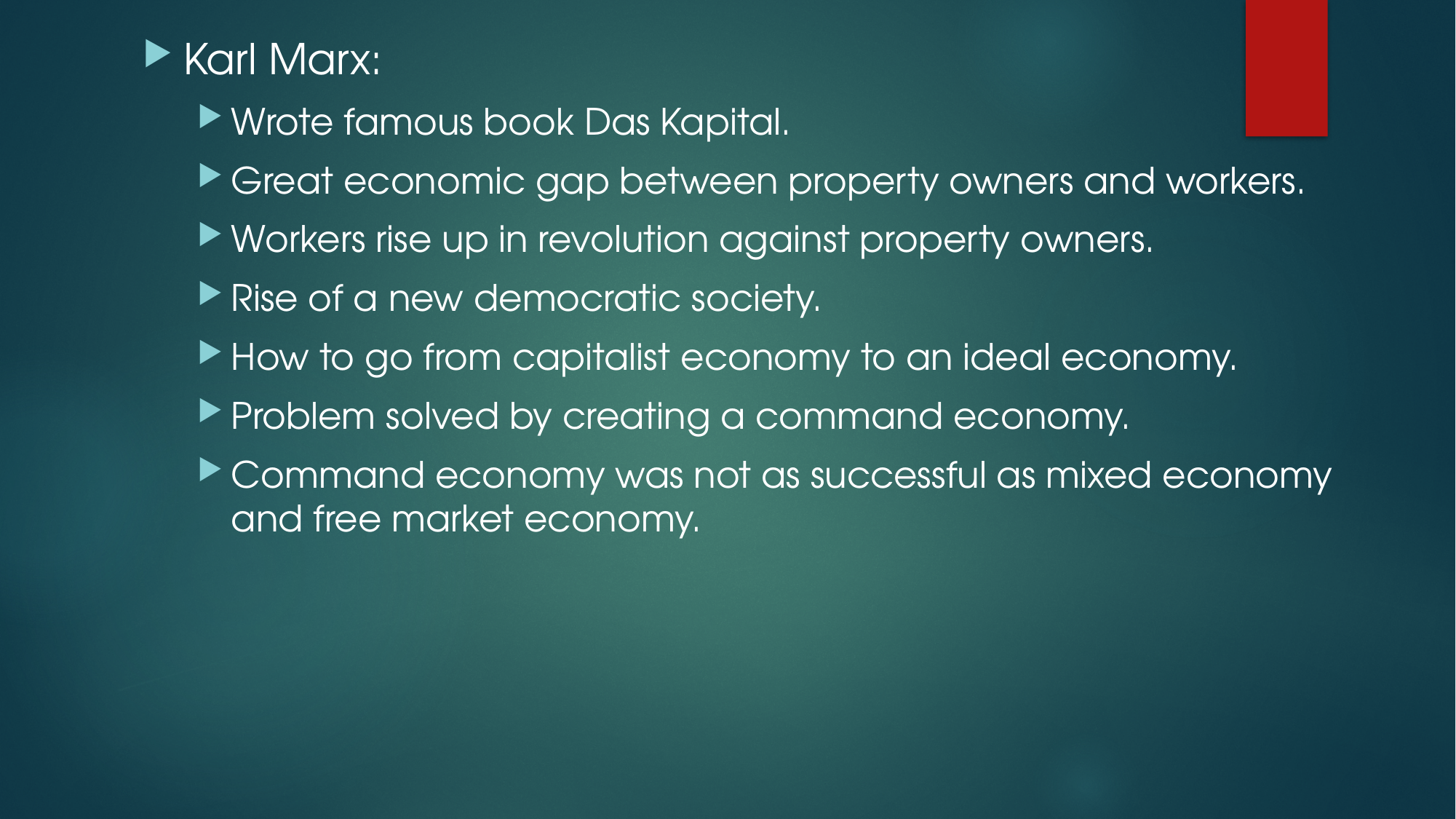

Karl Marx:
Wrote famous book Das Kapital.
Great economic gap between property owners and workers.
Workers rise up in revolution against property owners.
Rise of a new democratic society.
How to go from capitalist economy to an ideal economy.
Problem solved by creating a command economy.
Command economy was not as successful as mixed economy and free market economy.